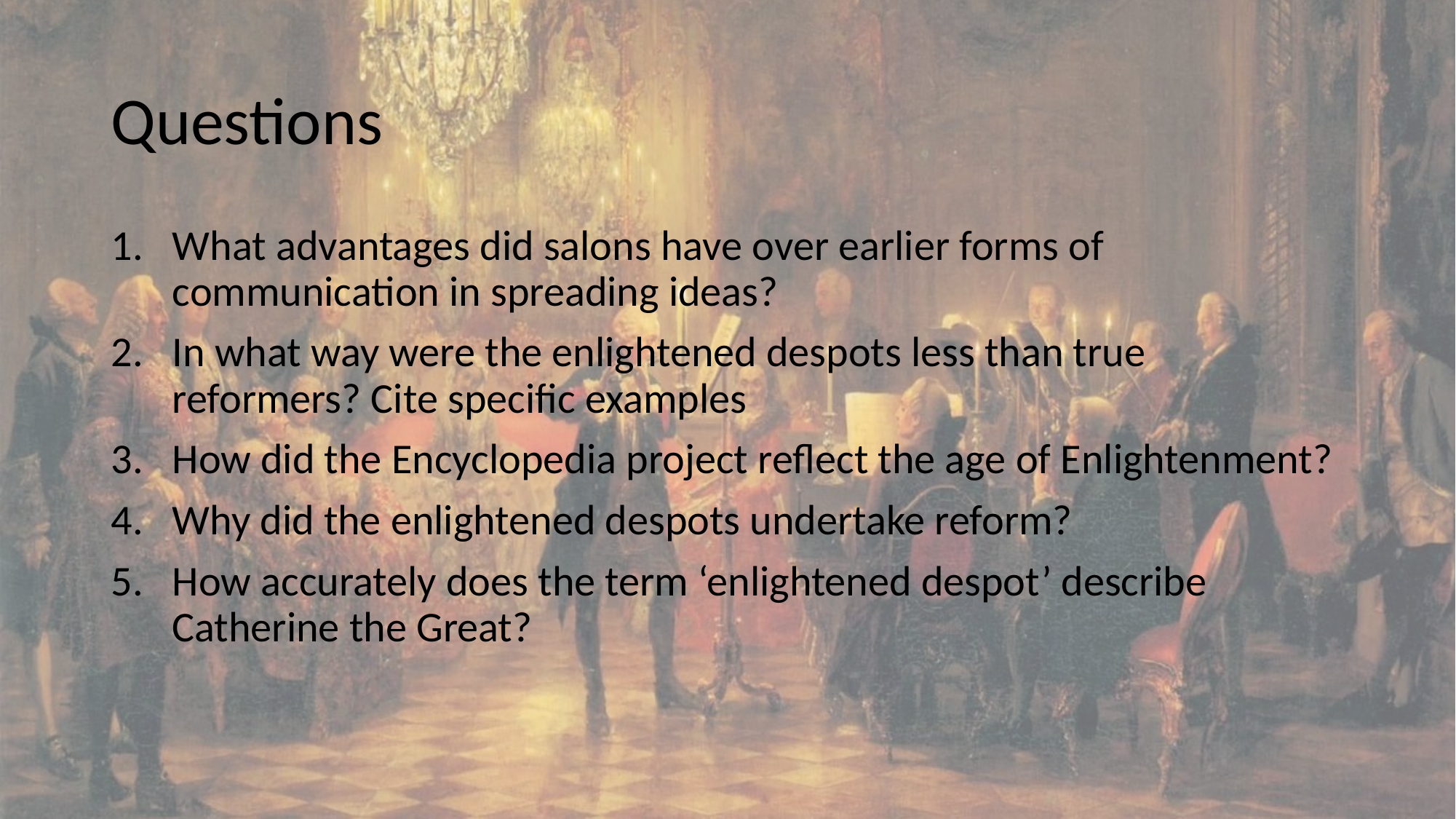

# Questions
What advantages did salons have over earlier forms of communication in spreading ideas?
In what way were the enlightened despots less than true reformers? Cite specific examples
How did the Encyclopedia project reflect the age of Enlightenment?
Why did the enlightened despots undertake reform?
How accurately does the term ‘enlightened despot’ describe Catherine the Great?